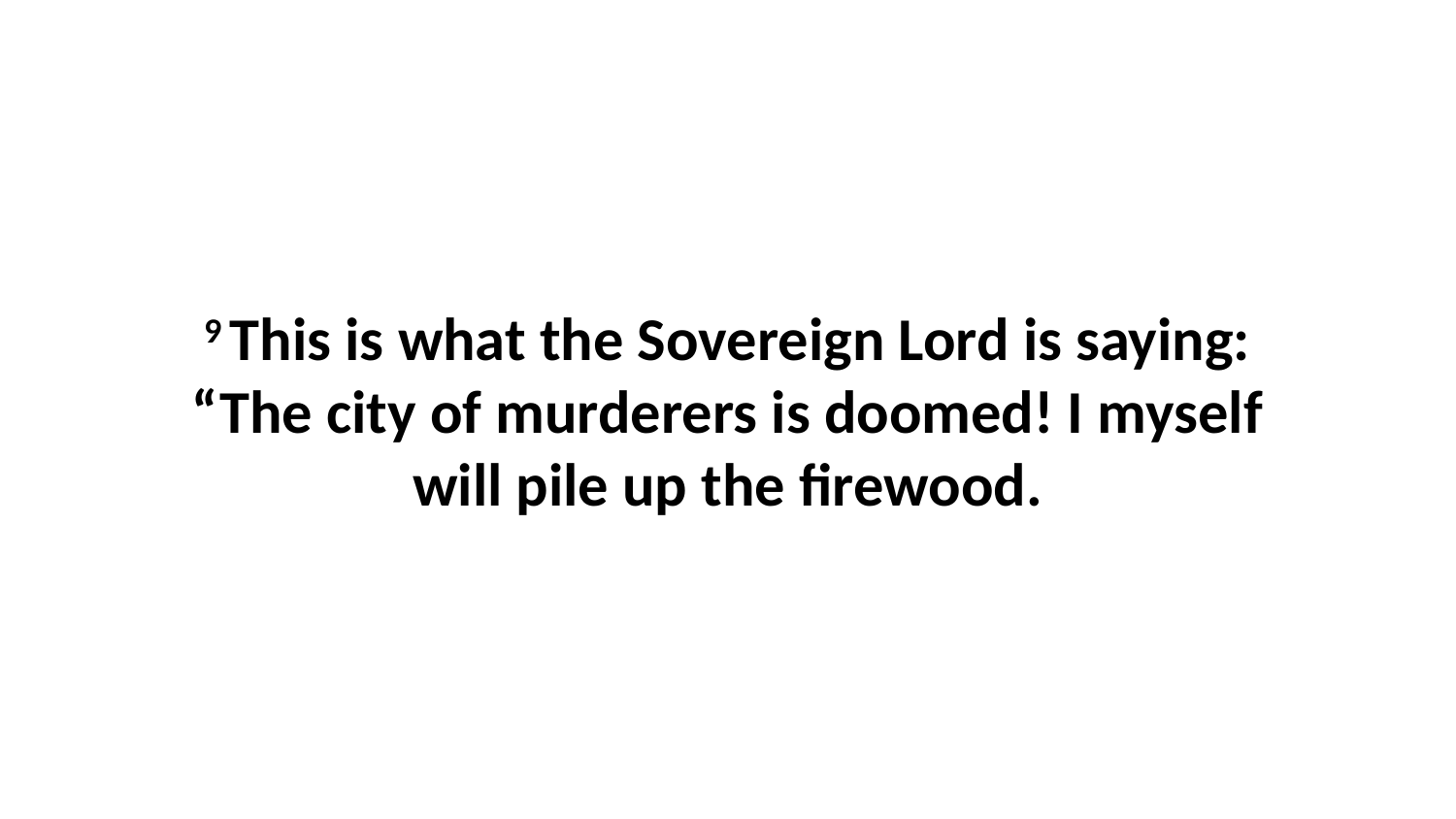

9 This is what the Sovereign Lord is saying: “The city of murderers is doomed! I myself will pile up the firewood.